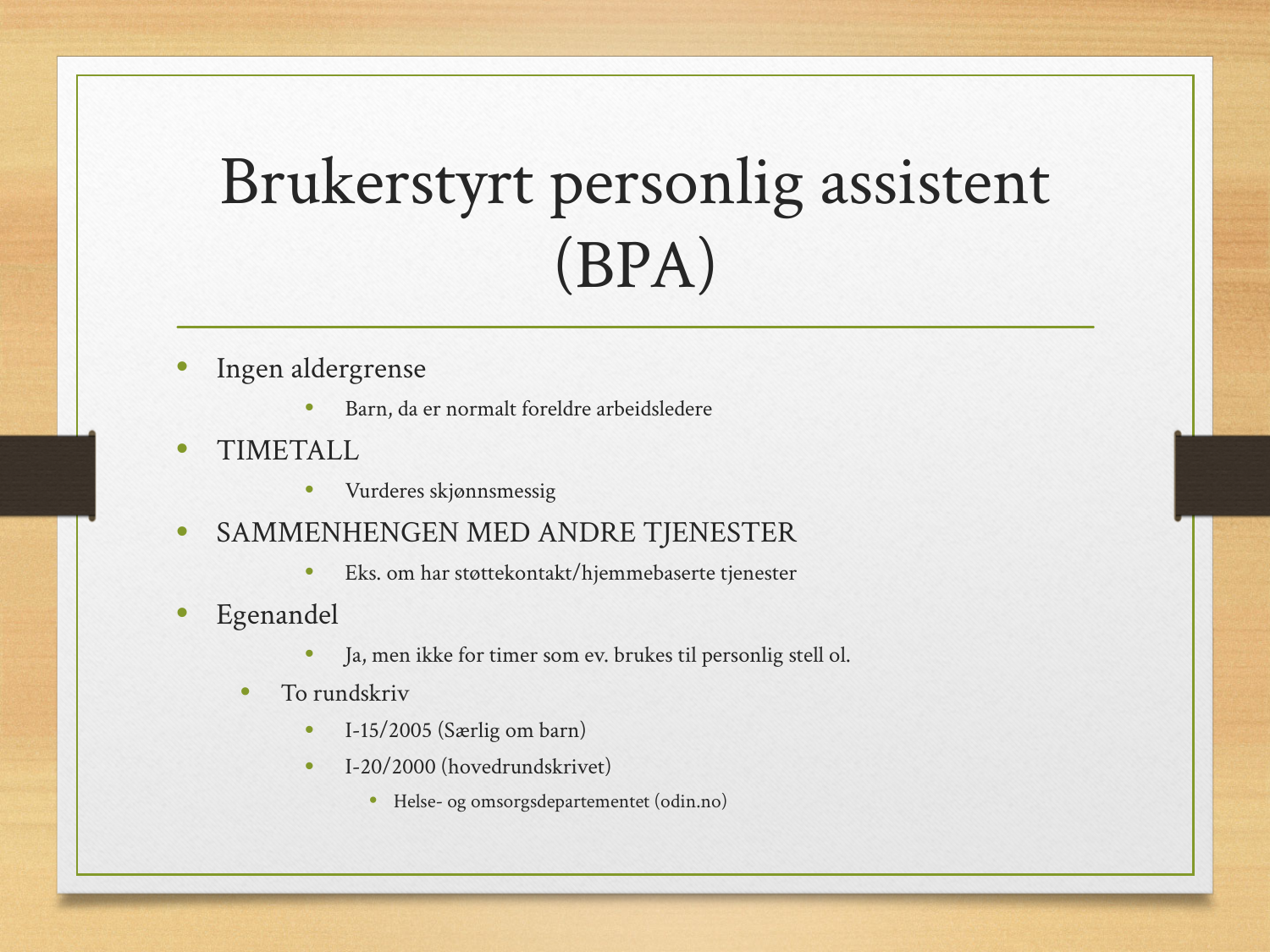

# Brukerstyrt personlig assistent (BPA)
Ingen aldergrense
Barn, da er normalt foreldre arbeidsledere
TIMETALL
Vurderes skjønnsmessig
SAMMENHENGEN MED ANDRE TJENESTER
Eks. om har støttekontakt/hjemmebaserte tjenester
Egenandel
Ja, men ikke for timer som ev. brukes til personlig stell ol.
To rundskriv
I-15/2005 (Særlig om barn)
I-20/2000 (hovedrundskrivet)
Helse- og omsorgsdepartementet (odin.no)